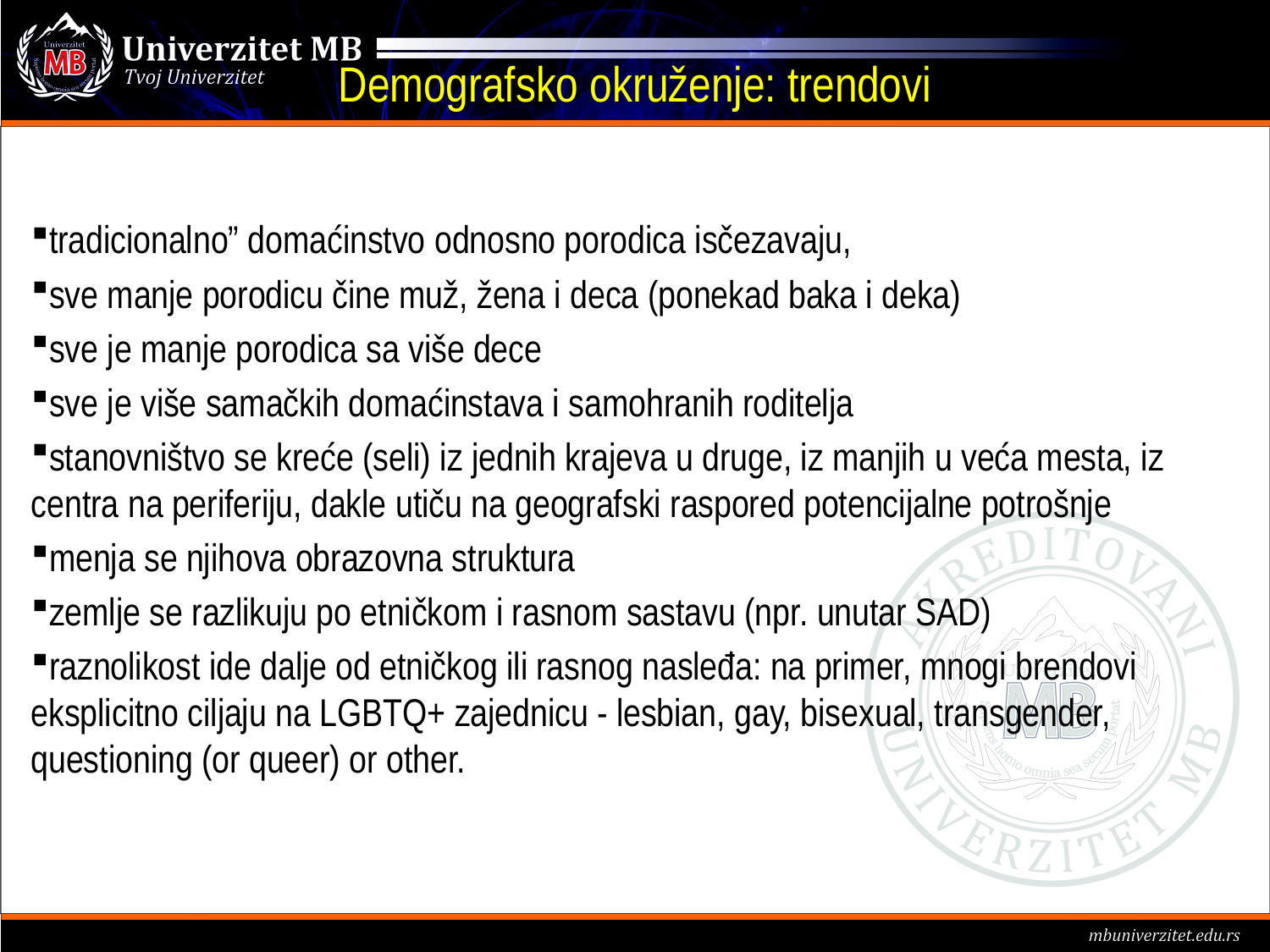

# Demografsko okruženje: trendovi

tradicionalno” domaćinstvo odnosno porodica isčezavaju,
sve manje porodicu čine muž, žena i deca (ponekad baka i deka)
sve je manje porodica sa više dece
sve je više samačkih domaćinstava i samohranih roditelja
stanovništvo se kreće (seli) iz jednih krajeva u druge, iz manjih u veća mesta, iz centra na periferiju, dakle utiču na geografski raspored potencijalne potrošnje
menja se njihova obrazovna struktura
zemlje se razlikuju po etničkom i rasnom sastavu (npr. unutar SAD)
raznolikost ide dalje od etničkog ili rasnog nasleđa: na primer, mnogi brendovi eksplicitno ciljaju na LGBTQ+ zajednicu - lesbian, gay, bisexual, transgender, questioning (or queer) or other.